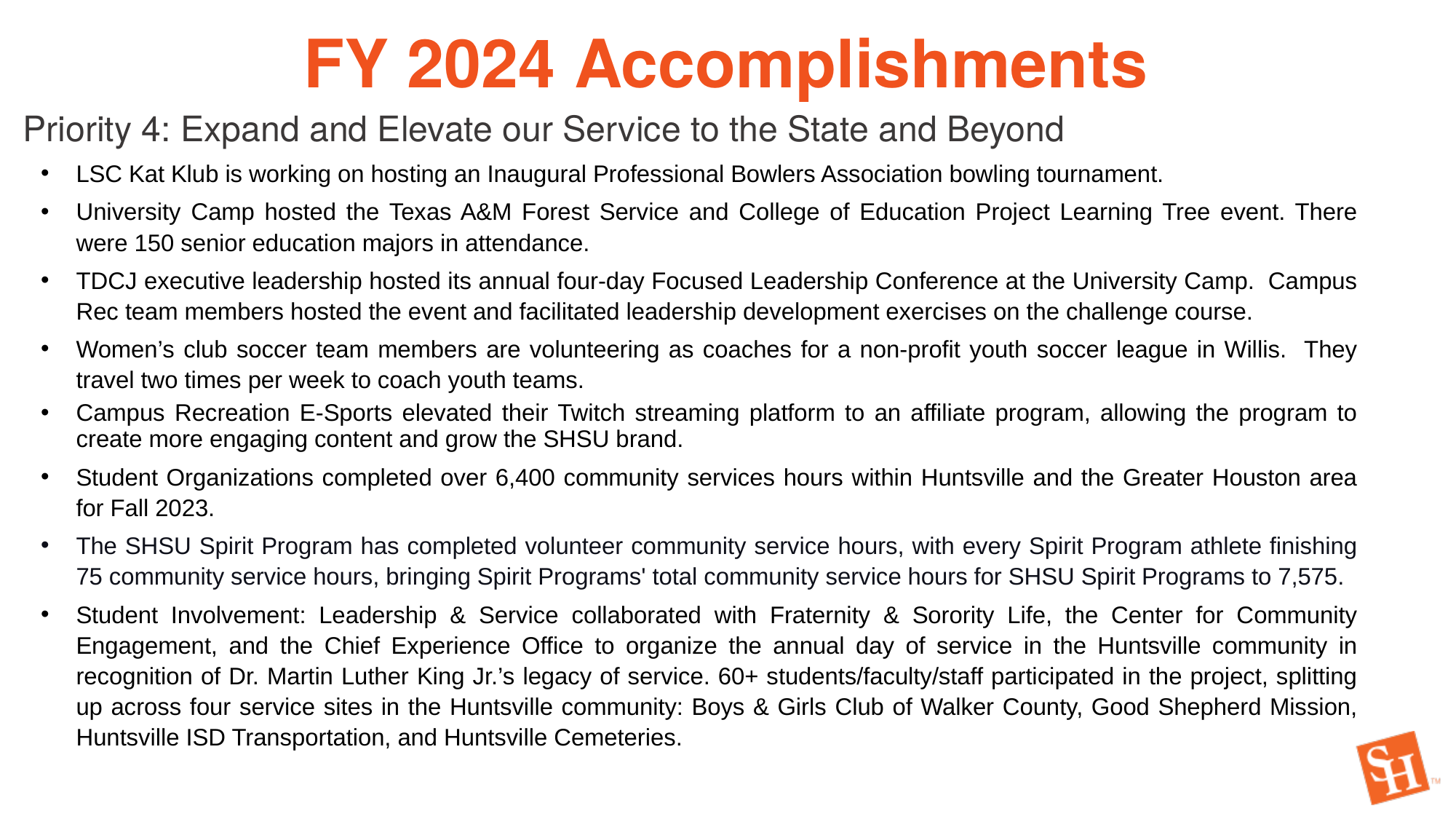

# FY 2024 Accomplishments
Priority 4: Expand and Elevate our Service to the State and Beyond
LSC Kat Klub is working on hosting an Inaugural Professional Bowlers Association bowling tournament.
University Camp hosted the Texas A&M Forest Service and College of Education Project Learning Tree event. There were 150 senior education majors in attendance.
TDCJ executive leadership hosted its annual four-day Focused Leadership Conference at the University Camp.  Campus Rec team members hosted the event and facilitated leadership development exercises on the challenge course.
Women’s club soccer team members are volunteering as coaches for a non-profit youth soccer league in Willis.  They travel two times per week to coach youth teams.
Campus Recreation E-Sports elevated their Twitch streaming platform to an affiliate program, allowing the program to create more engaging content and grow the SHSU brand.
Student Organizations completed over 6,400 community services hours within Huntsville and the Greater Houston area for Fall 2023.
The SHSU Spirit Program has completed volunteer community service hours, with every Spirit Program athlete finishing 75 community service hours, bringing Spirit Programs' total community service hours for SHSU Spirit Programs to 7,575.
Student Involvement: Leadership & Service collaborated with Fraternity & Sorority Life, the Center for Community Engagement, and the Chief Experience Office to organize the annual day of service in the Huntsville community in recognition of Dr. Martin Luther King Jr.’s legacy of service. 60+ students/faculty/staff participated in the project, splitting up across four service sites in the Huntsville community: Boys & Girls Club of Walker County, Good Shepherd Mission, Huntsville ISD Transportation, and Huntsville Cemeteries.